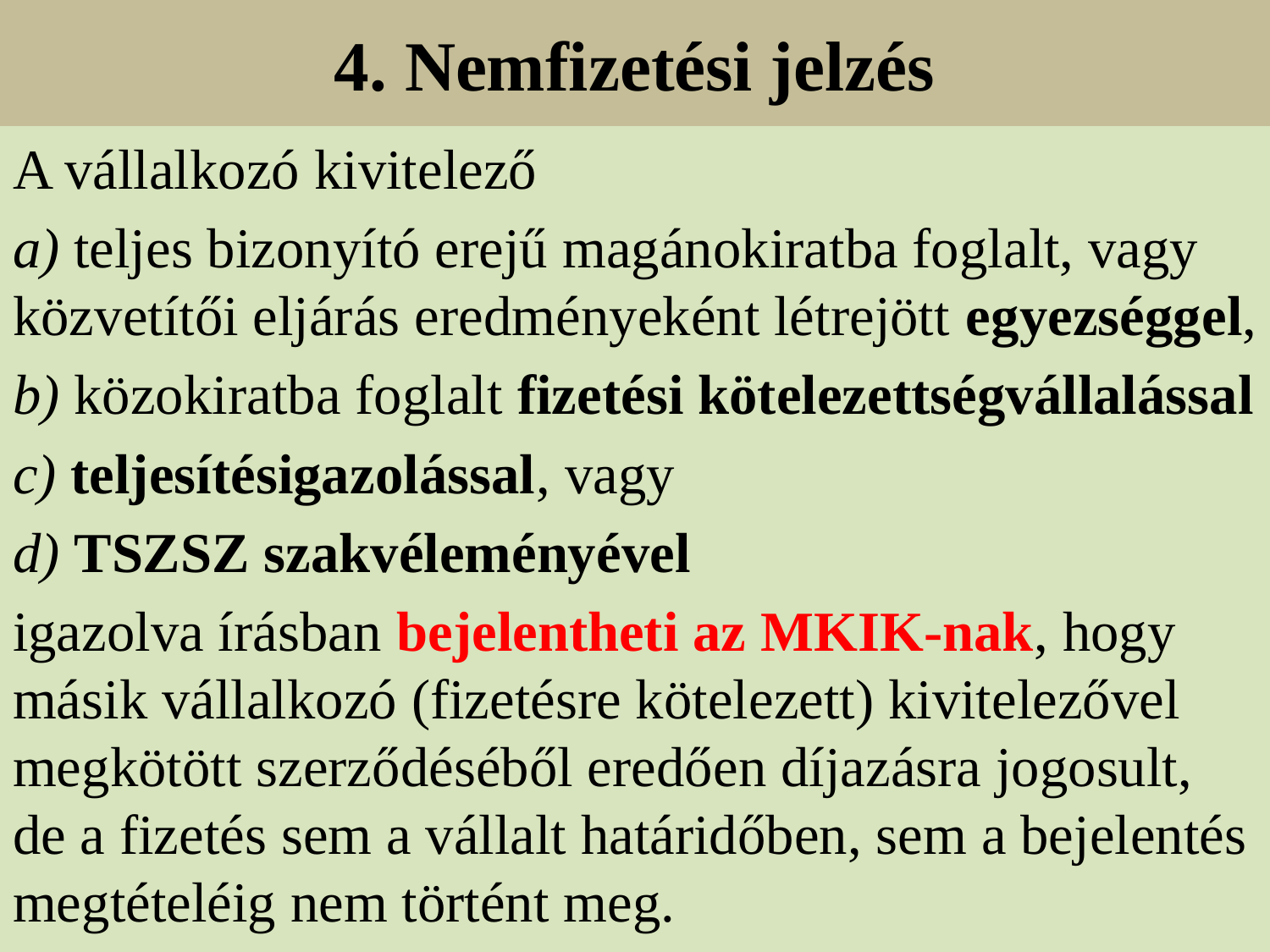

# 4. Nemfizetési jelzés
A vállalkozó kivitelező
a) teljes bizonyító erejű magánokiratba foglalt, vagy közvetítői eljárás eredményeként létrejött egyezséggel,
b) közokiratba foglalt fizetési kötelezettségvállalással
c) teljesítésigazolással, vagy
d) TSZSZ szakvéleményével
igazolva írásban bejelentheti az MKIK-nak, hogy másik vállalkozó (fizetésre kötelezett) kivitelezővel megkötött szerződéséből eredően díjazásra jogosult, de a fizetés sem a vállalt határidőben, sem a bejelentés megtételéig nem történt meg.